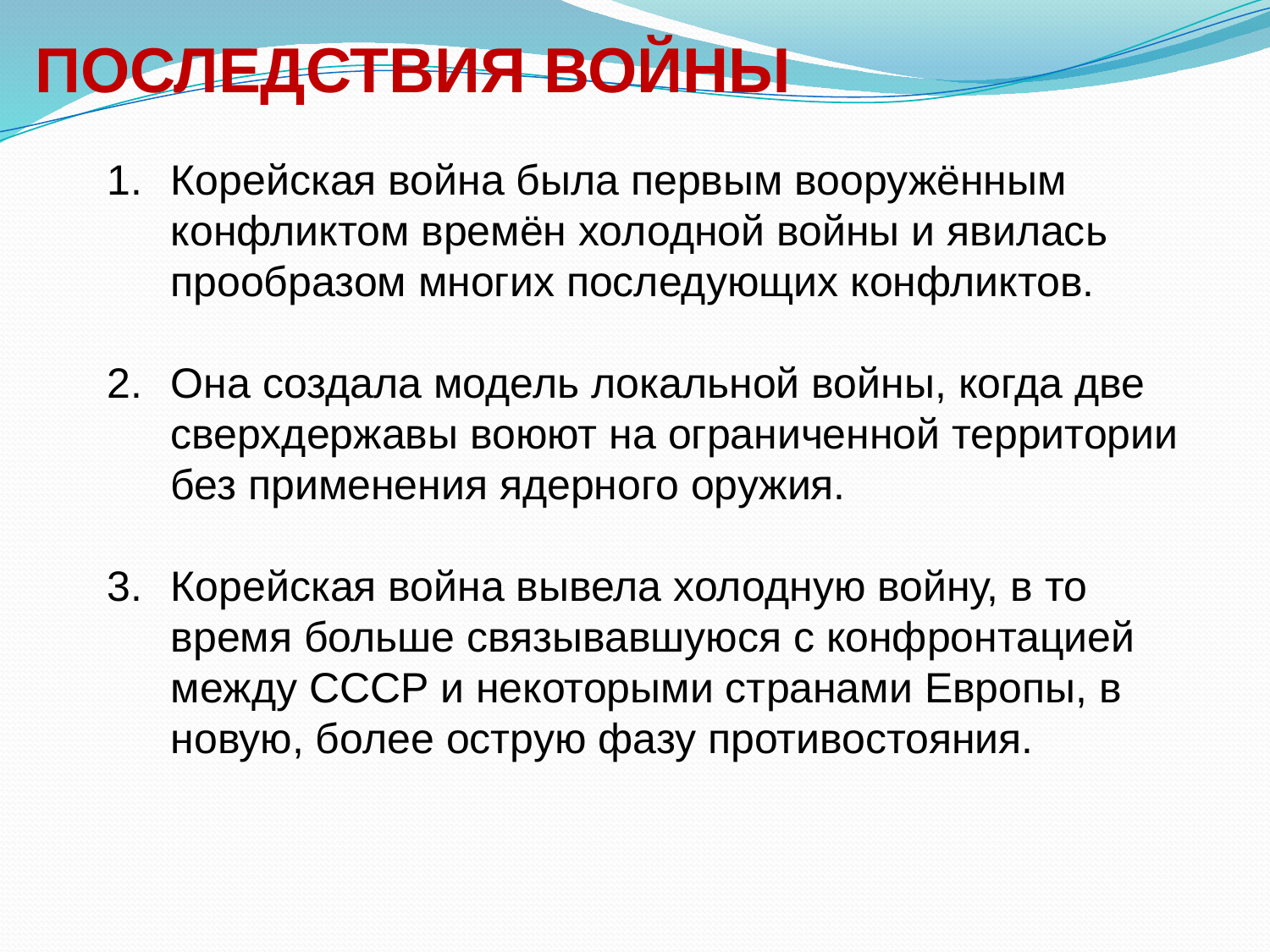

# Последствия войны
Корейская война была первым вооружённым конфликтом времён холодной войны и явилась прообразом многих последующих конфликтов.

Она создала модель локальной войны, когда две сверхдержавы воюют на ограниченной территории без применения ядерного оружия.

Корейская война вывела холодную войну, в то время больше связывавшуюся с конфронтацией между СССР и некоторыми странами Европы, в новую, более острую фазу противостояния.